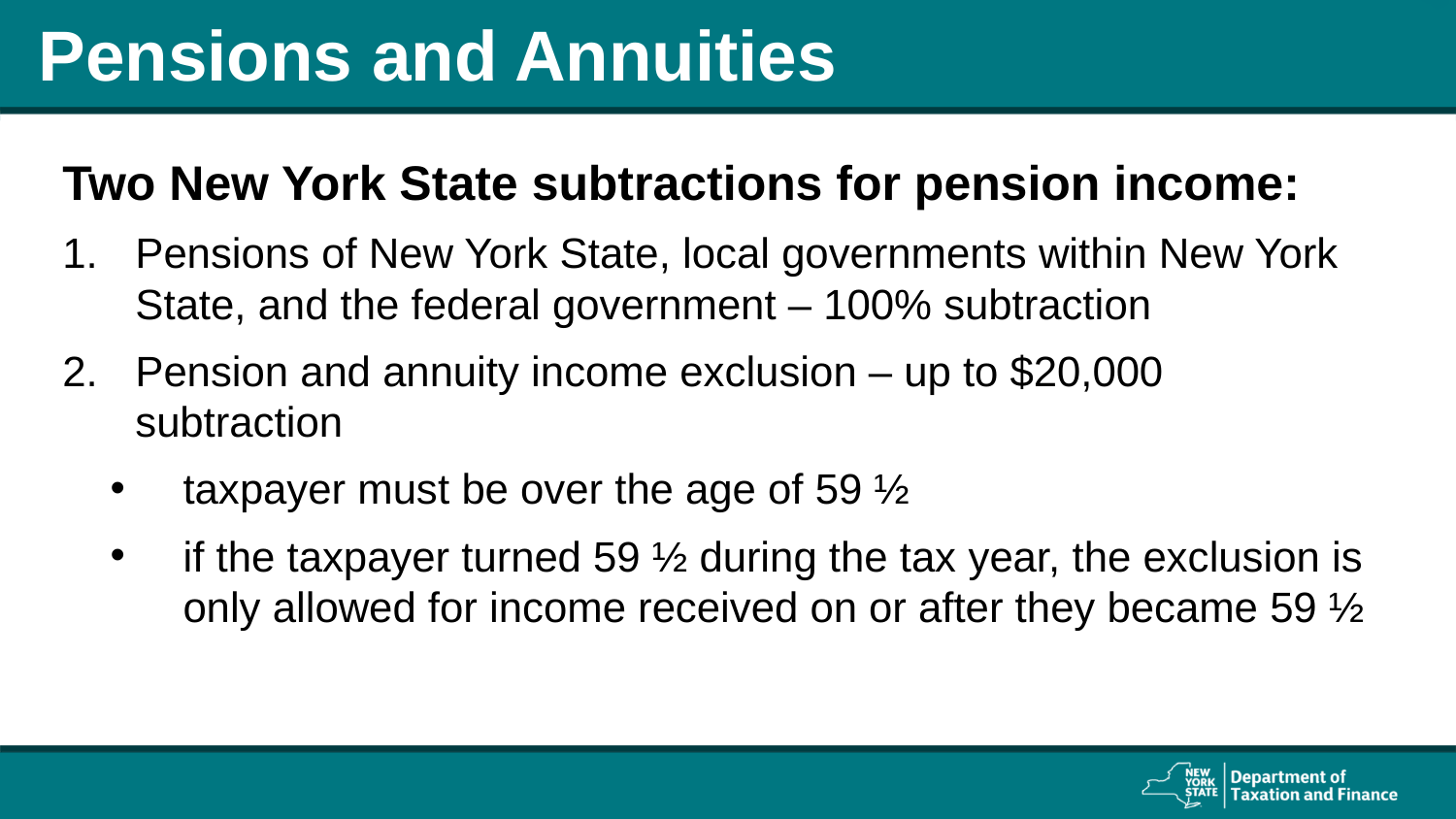

# Pensions and Annuities
Two New York State subtractions for pension income:
Pensions of New York State, local governments within New York State, and the federal government – 100% subtraction
Pension and annuity income exclusion – up to $20,000 subtraction
taxpayer must be over the age of 59 ½
if the taxpayer turned 59 ½ during the tax year, the exclusion is only allowed for income received on or after they became 59 ½